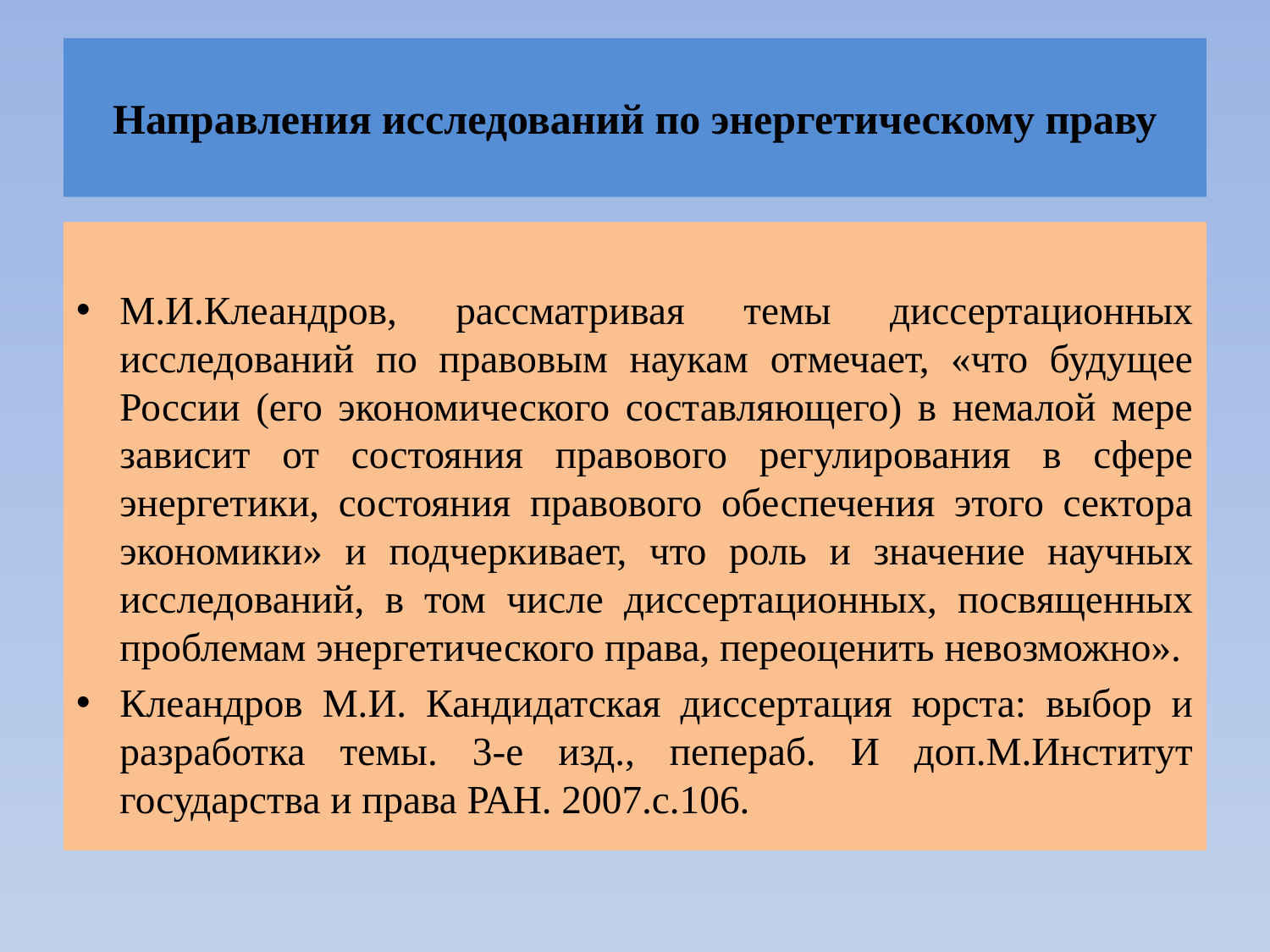

# Направления исследований по энергетическому праву

М.И.Клеандров, рассматривая темы диссертационных исследований по правовым наукам отмечает, «что будущее России (его экономического составляющего) в немалой мере зависит от состояния правового регулирования в сфере энергетики, состояния правового обеспечения этого сектора экономики» и подчеркивает, что роль и значение научных исследований, в том числе диссертационных, посвященных проблемам энергетического права, переоценить невозможно».
Клеандров М.И. Кандидатская диссертация юрста: выбор и разработка темы. 3-е изд., пепераб. И доп.М.Институт государства и права РАН. 2007.с.106.